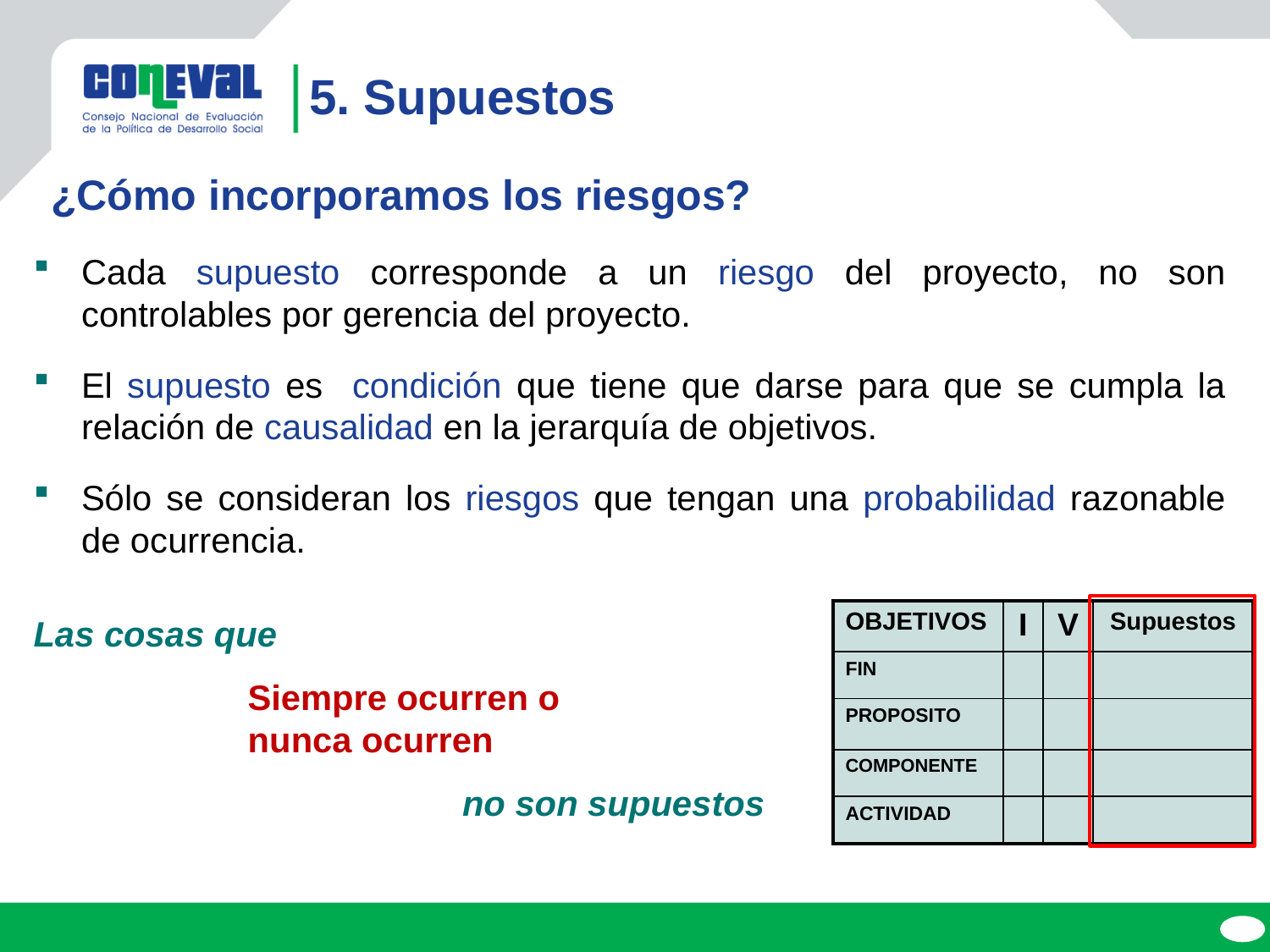

5. Supuestos
¿Cómo incorporamos los riesgos?
Cada supuesto corresponde a un riesgo del proyecto, no son controlables por gerencia del proyecto.
El supuesto es  condición que tiene que darse para que se cumpla la relación de causalidad en la jerarquía de objetivos.
Sólo se consideran los riesgos que tengan una probabilidad razonable de ocurrencia.

Las cosas que

                      Siempre ocurren o

                      nunca ocurren

				no son supuestos

| OBJETIVOS | I | V | Supuestos |
| --- | --- | --- | --- |
| FIN |  |  |  |
| PROPOSITO |  |  |  |
| COMPONENTE |  |  |  |
| ACTIVIDAD |  |  |  |